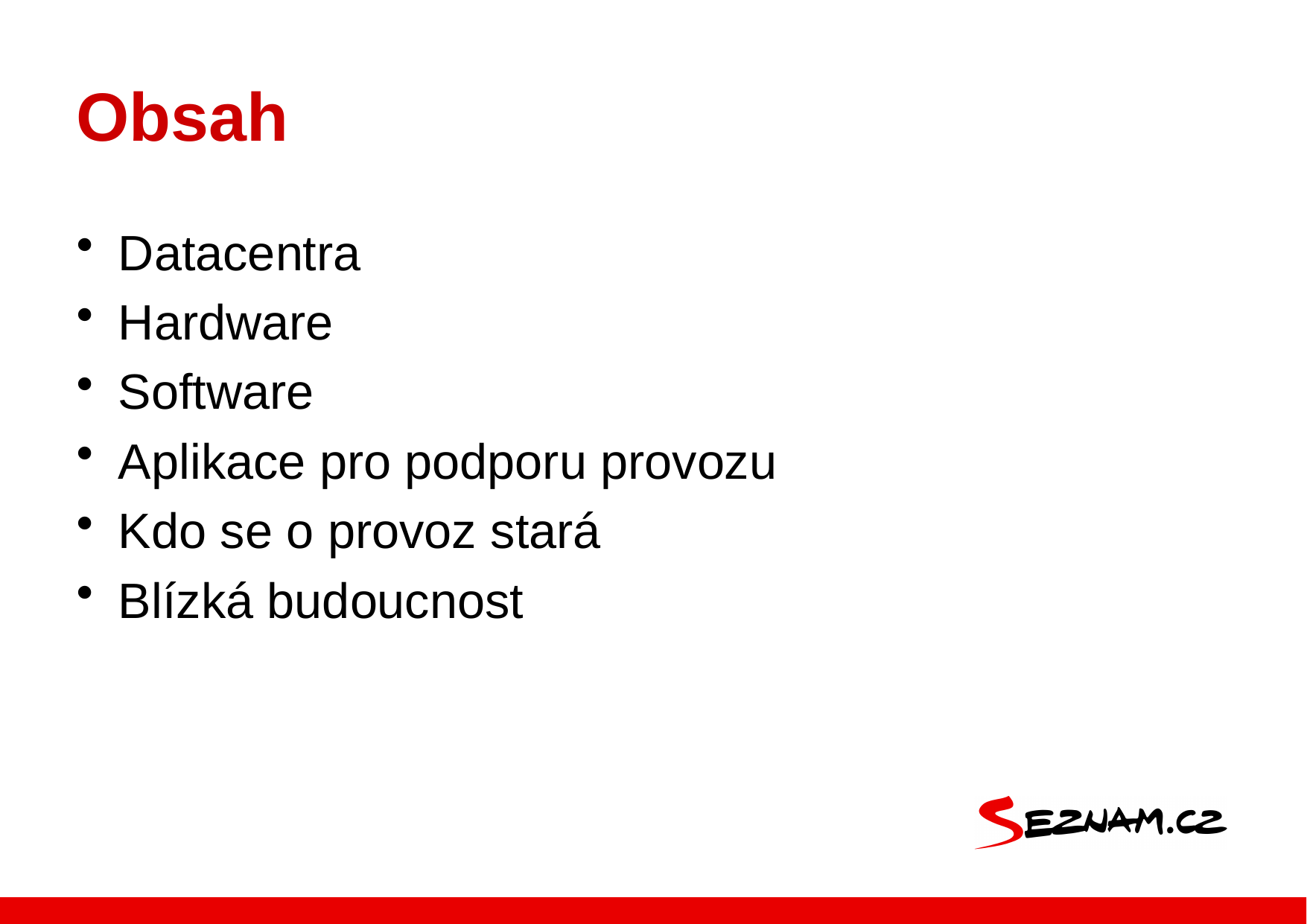

# Obsah
Datacentra
Hardware
Software
Aplikace pro podporu provozu
Kdo se o provoz stará
Blízká budoucnost